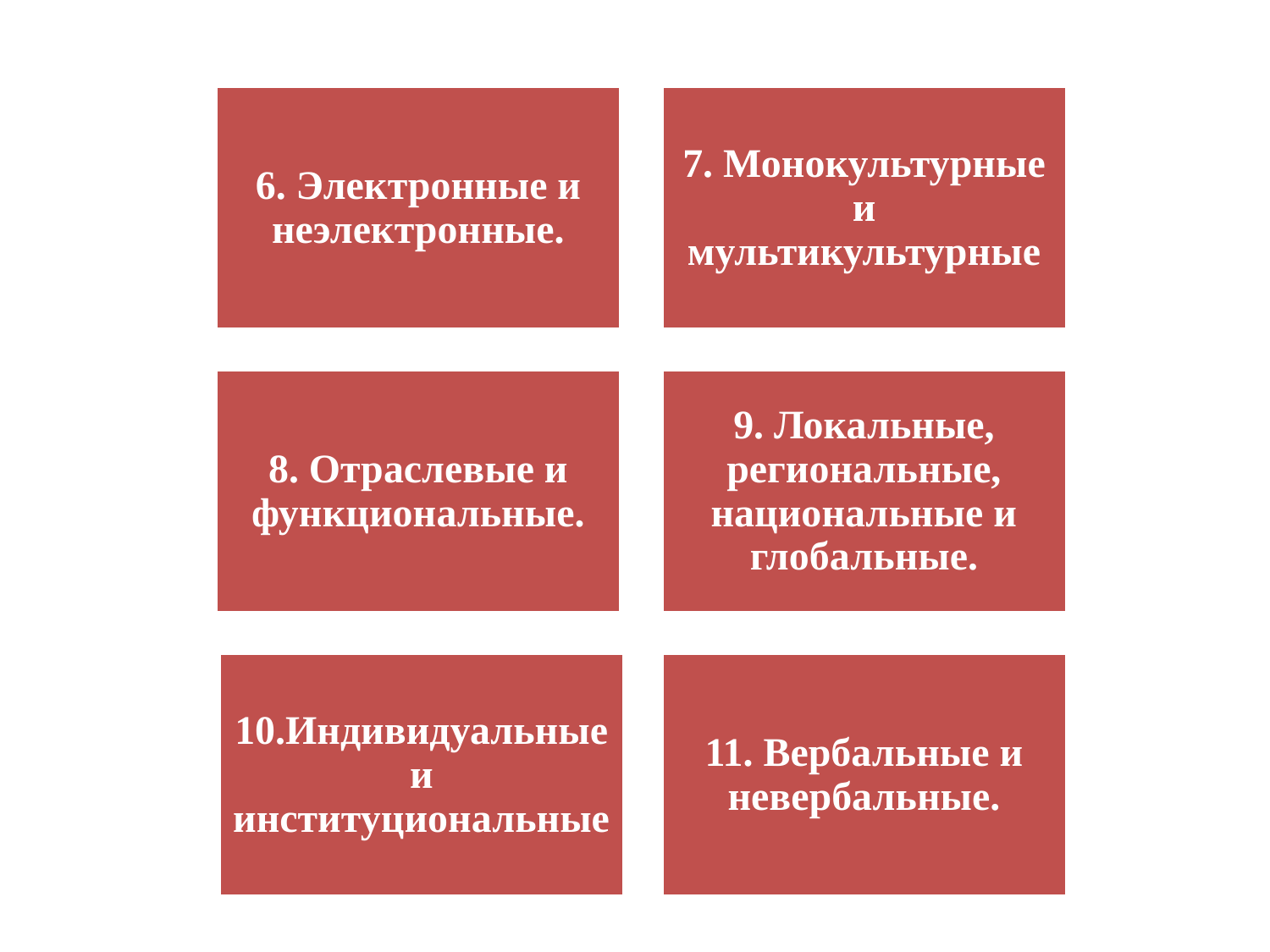

6. Электронные и неэлектронные.
7. Монокультурные и мультикультурные
8. Отраслевые и функциональные.
9. Локальные, региональные, национальные и глобальные.
10.Индивидуальные и институциональные
11. Вербальные и невербальные.